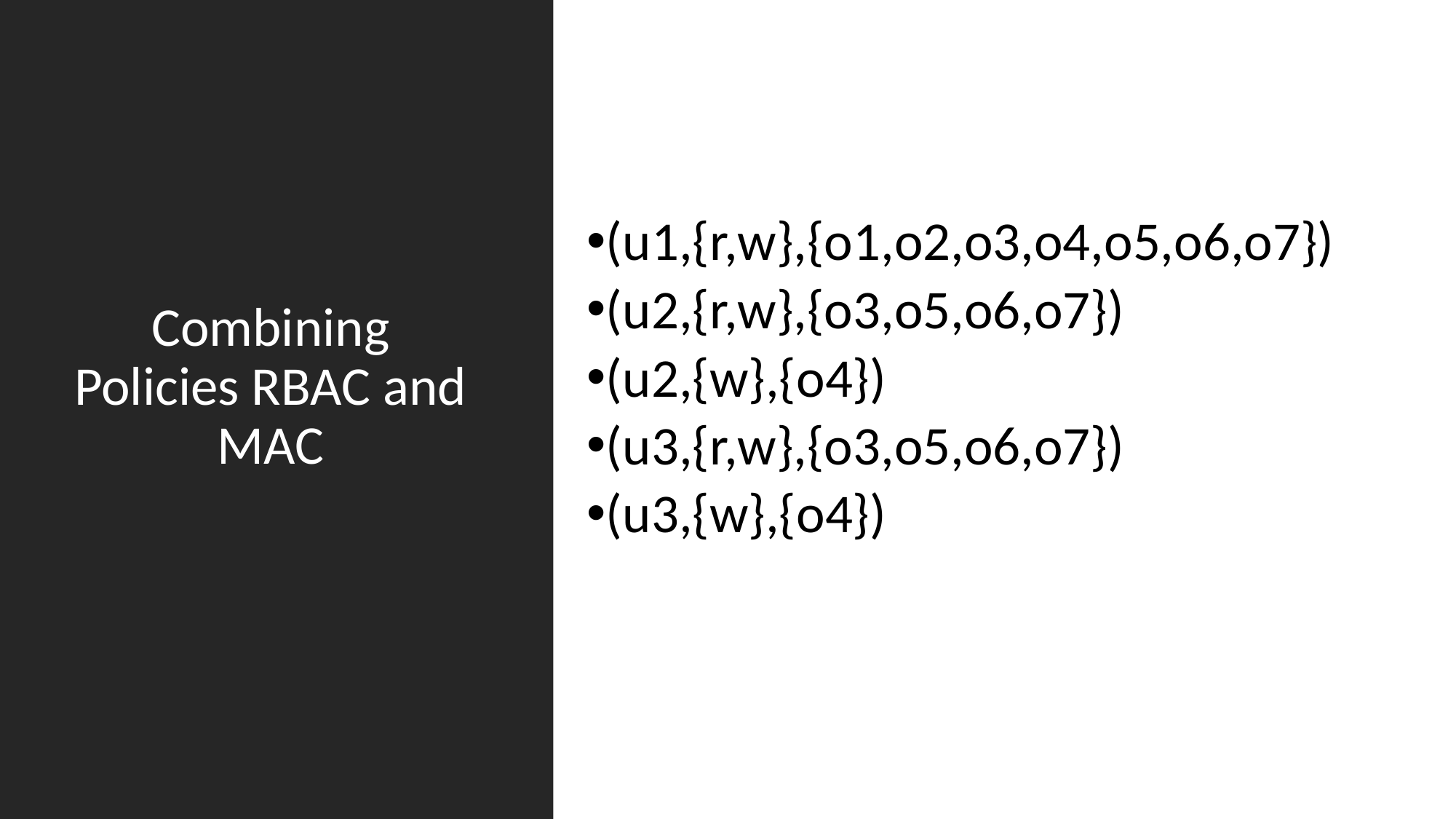

(u1,{r,w},{o1,o2,o3,o4,o5,o6,o7})
(u2,{r,w},{o3,o5,o6,o7})
(u2,{w},{o4})
(u3,{r,w},{o3,o5,o6,o7})
(u3,{w},{o4})

Combining Policies RBAC and MAC